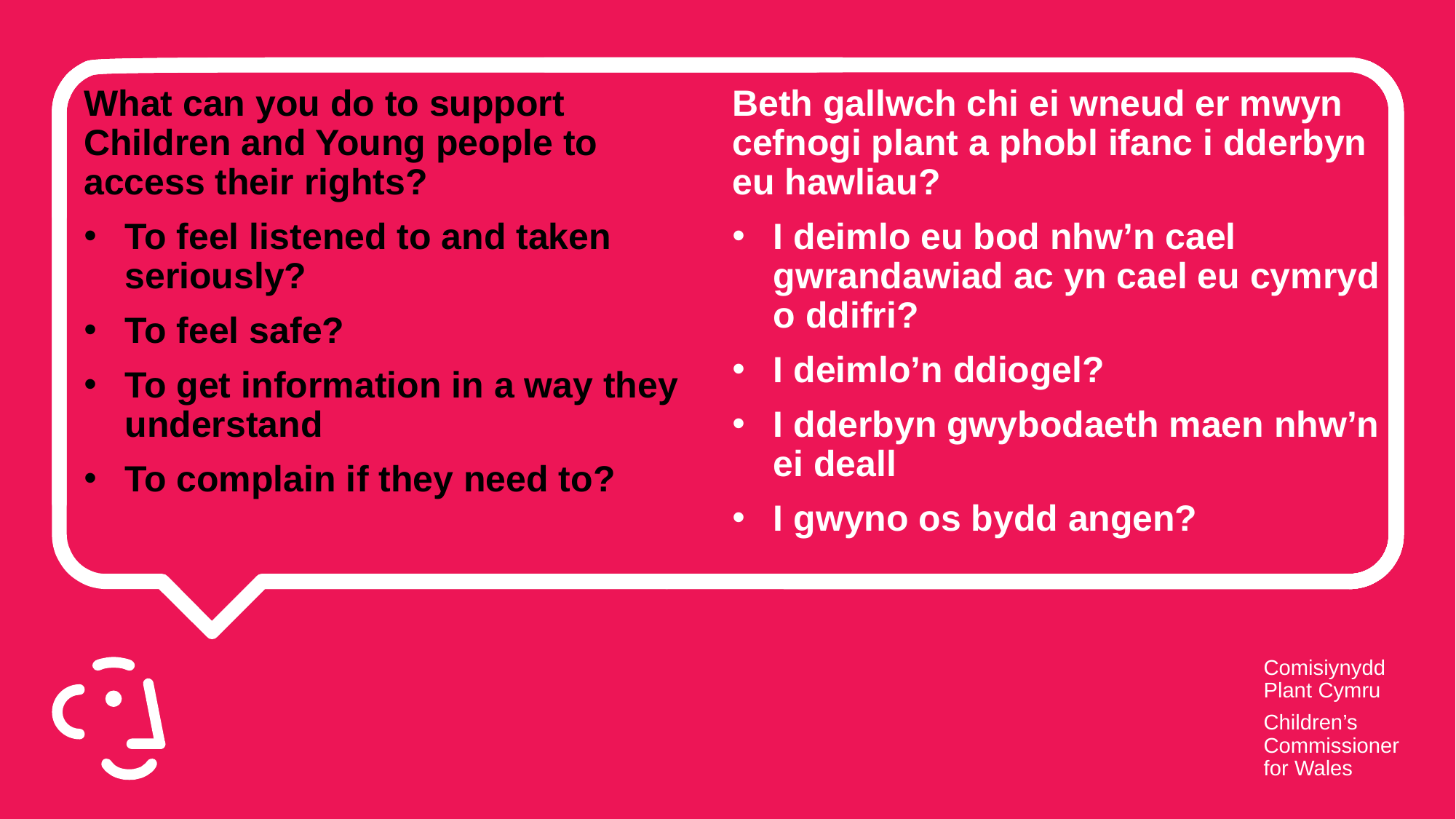

What can you do to support Children and Young people to access their rights?
To feel listened to and taken seriously?
To feel safe?
To get information in a way they understand
To complain if they need to?

Beth gallwch chi ei wneud er mwyn cefnogi plant a phobl ifanc i dderbyn eu hawliau?
I deimlo eu bod nhw’n cael gwrandawiad ac yn cael eu cymryd o ddifri?
I deimlo’n ddiogel?
I dderbyn gwybodaeth maen nhw’n ei deall
I gwyno os bydd angen?